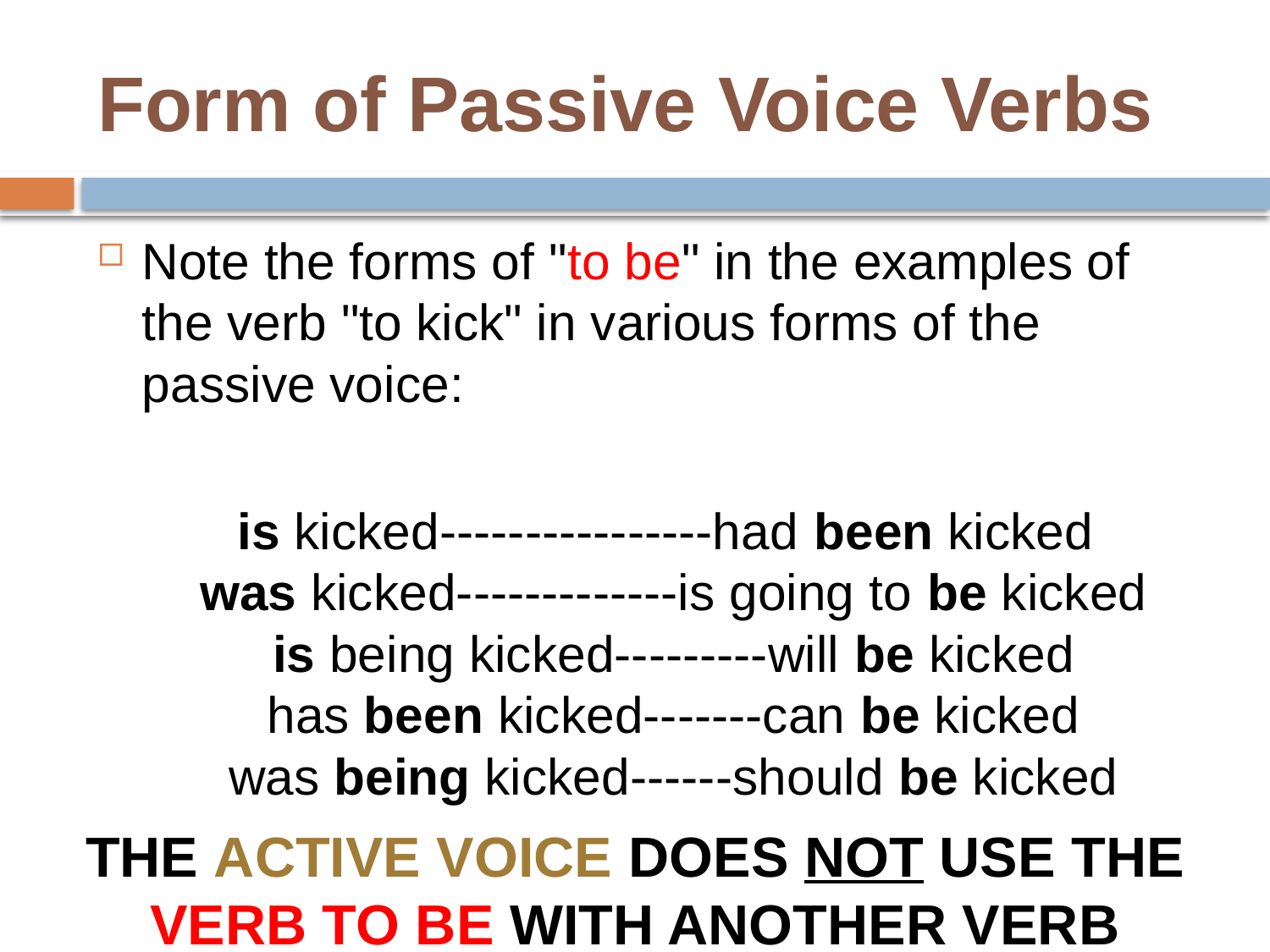

# Form of Passive Voice Verbs
Note the forms of "to be" in the examples of the verb "to kick" in various forms of the passive voice:

  is kicked----------------had been kicked
was kicked-------------is going to be kicked
is being kicked---------will be kicked
has been kicked-------can be kicked
was being kicked------should be kicked

THE ACTIVE VOICE DOES NOT USE THE VERB TO BE WITH ANOTHER VERB